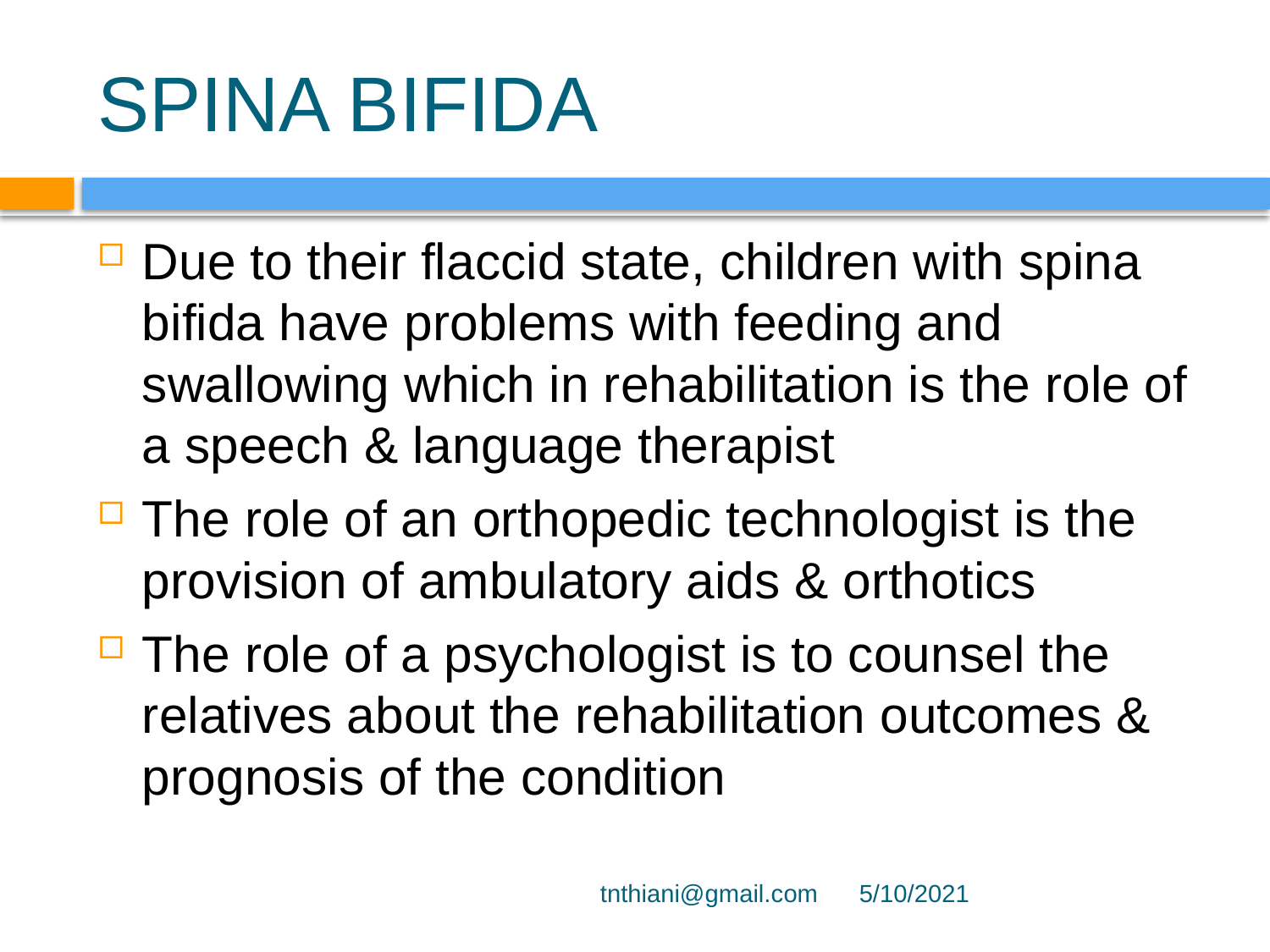

# SPINA BIFIDA
Due to their flaccid state, children with spina bifida have problems with feeding and swallowing which in rehabilitation is the role of a speech & language therapist
The role of an orthopedic technologist is the provision of ambulatory aids & orthotics
The role of a psychologist is to counsel the relatives about the rehabilitation outcomes & prognosis of the condition
tnthiani@gmail.com
5/10/2021